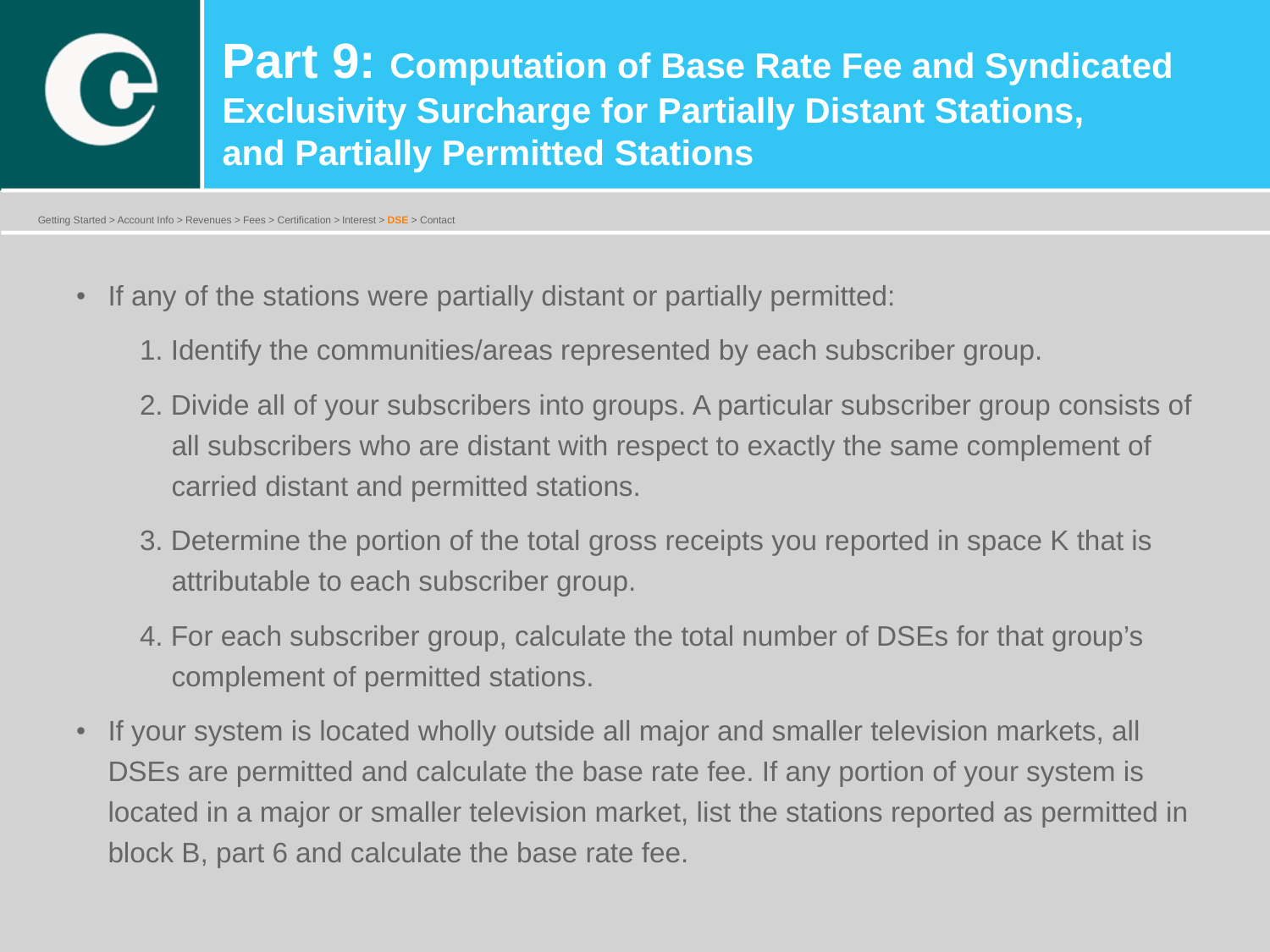

# Part 9: Computation of Base Rate Fee and Syndicated Exclusivity Surcharge for Partially Distant Stations, and Partially Permitted Stations
Getting Started > Account Info > Revenues > Fees > Certification > Interest > DSE > Contact
If any of the stations were partially distant or partially permitted:
1. Identify the communities/areas represented by each subscriber group.
2. Divide all of your subscribers into groups. A particular subscriber group consists of all subscribers who are distant with respect to exactly the same complement of carried distant and permitted stations.
3. Determine the portion of the total gross receipts you reported in space K that is attributable to each subscriber group.
4. For each subscriber group, calculate the total number of DSEs for that group’s complement of permitted stations.
If your system is located wholly outside all major and smaller television markets, all DSEs are permitted and calculate the base rate fee. If any portion of your system is located in a major or smaller television market, list the stations reported as permitted in block B, part 6 and calculate the base rate fee.